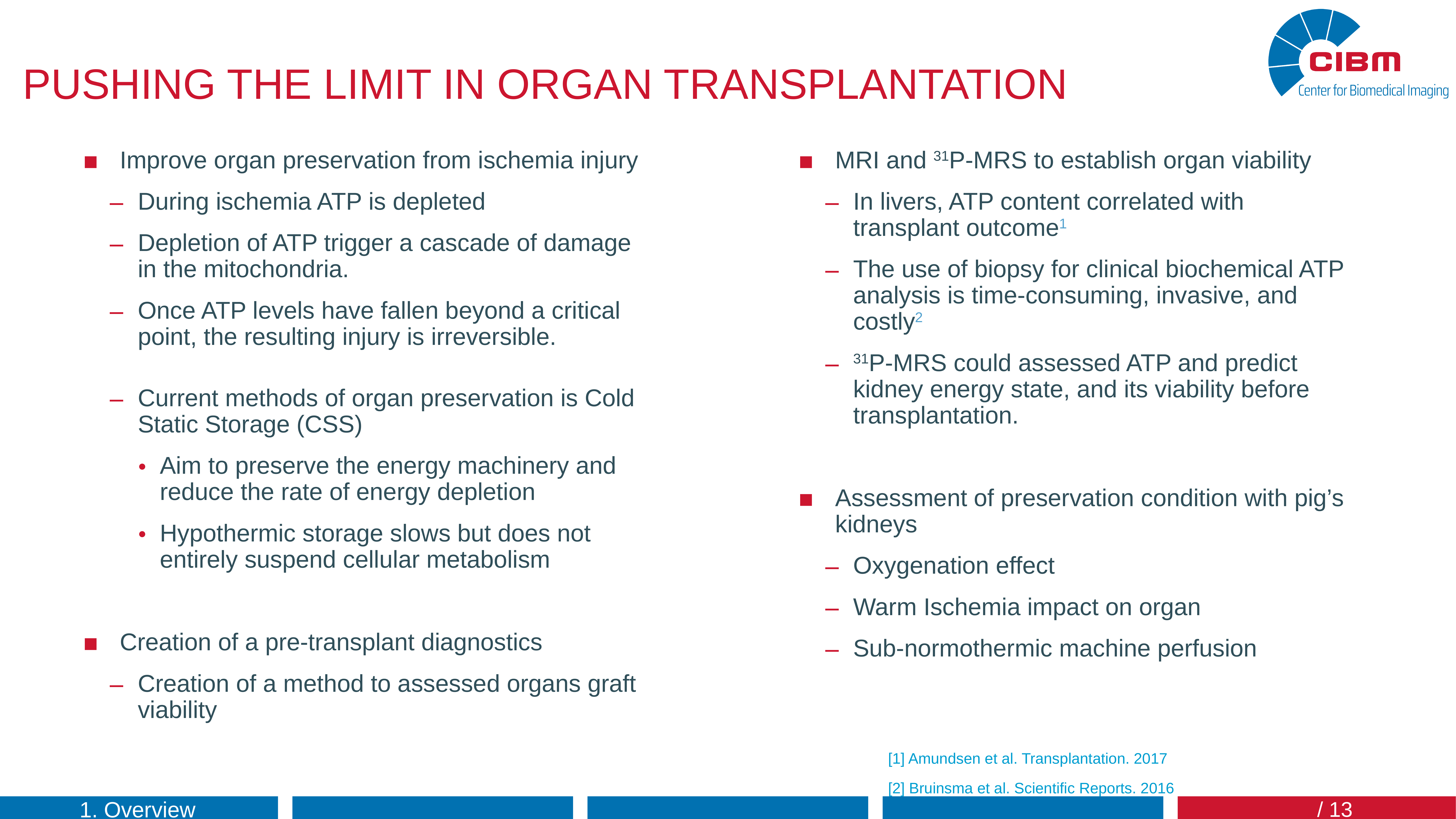

# Pushing the limit in organ transplantation
Improve organ preservation from ischemia injury
During ischemia ATP is depleted
Depletion of ATP trigger a cascade of damage in the mitochondria.
Once ATP levels have fallen beyond a critical point, the resulting injury is irreversible.

Current methods of organ preservation is Cold Static Storage (CSS)
Aim to preserve the energy machinery and reduce the rate of energy depletion
Hypothermic storage slows but does not entirely suspend cellular metabolism

Creation of a pre-transplant diagnostics
Creation of a method to assessed organs graft viability
MRI and 31P-MRS to establish organ viability
In livers, ATP content correlated with transplant outcome1
The use of biopsy for clinical biochemical ATP analysis is time-consuming, invasive, and costly2
31P-MRS could assessed ATP and predict kidney energy state, and its viability before transplantation.

Assessment of preservation condition with pig’s kidneys
Oxygenation effect
Warm Ischemia impact on organ
Sub-normothermic machine perfusion
[1] Amundsen et al. Transplantation. 2017
[2] Bruinsma et al. Scientific Reports. 2016
1. Overview
16